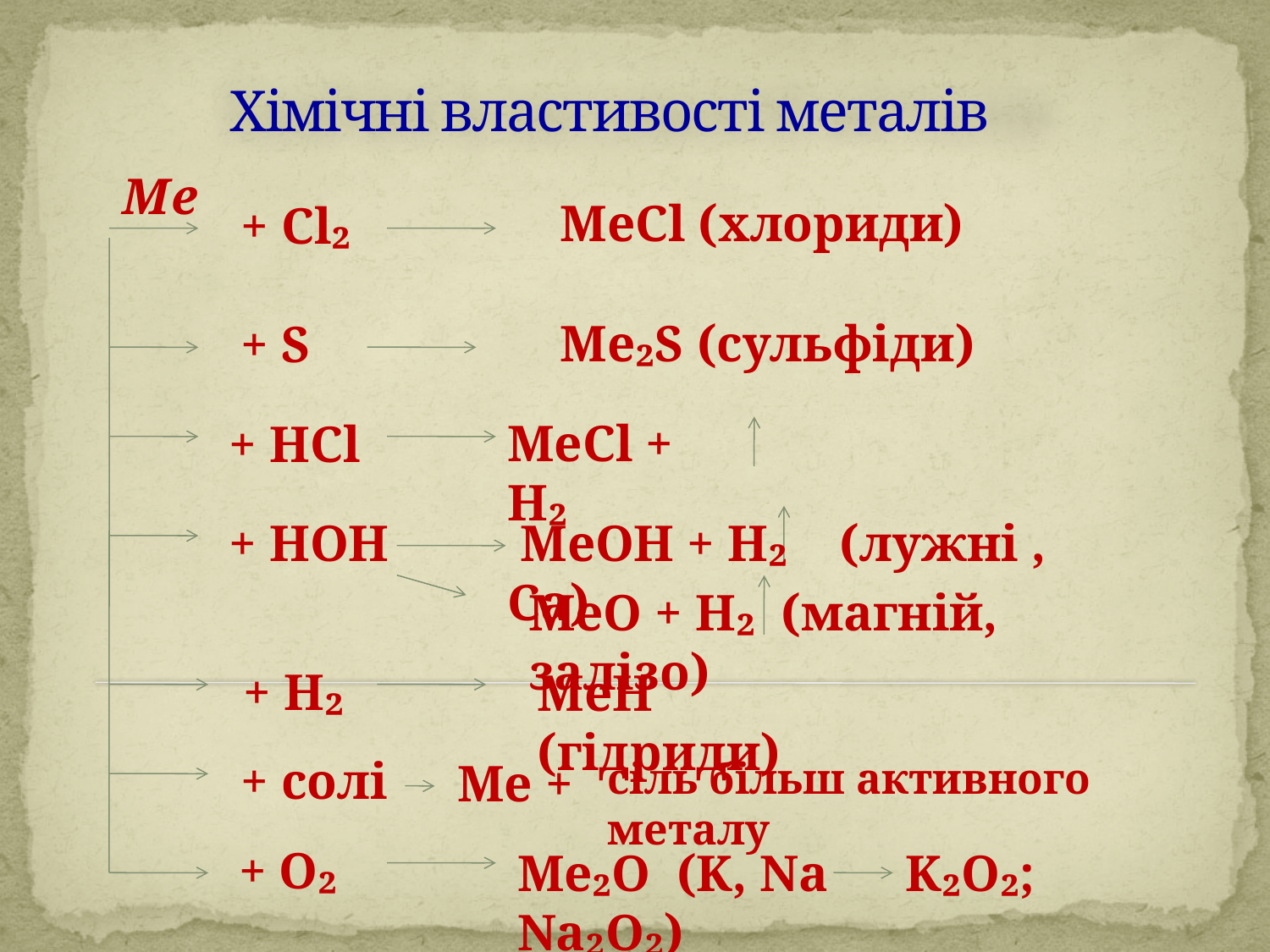

# Хімічні властивості металів
 Ме
 МеCl (хлориди)
+ Cl₂
 Ме₂S (сульфіди)
+ S
МеCl + Н₂
 + HCl
 + НОН
 МеОН + Н₂    (лужні , Са)
МеО + Н₂  (магній, залізо)
 + Н₂
МеН  (гідриди)
+ солі
Ме +
сіль більш активного металу
 + О₂
Ме₂О  (K, Na      K₂O₂; Na₂O₂)